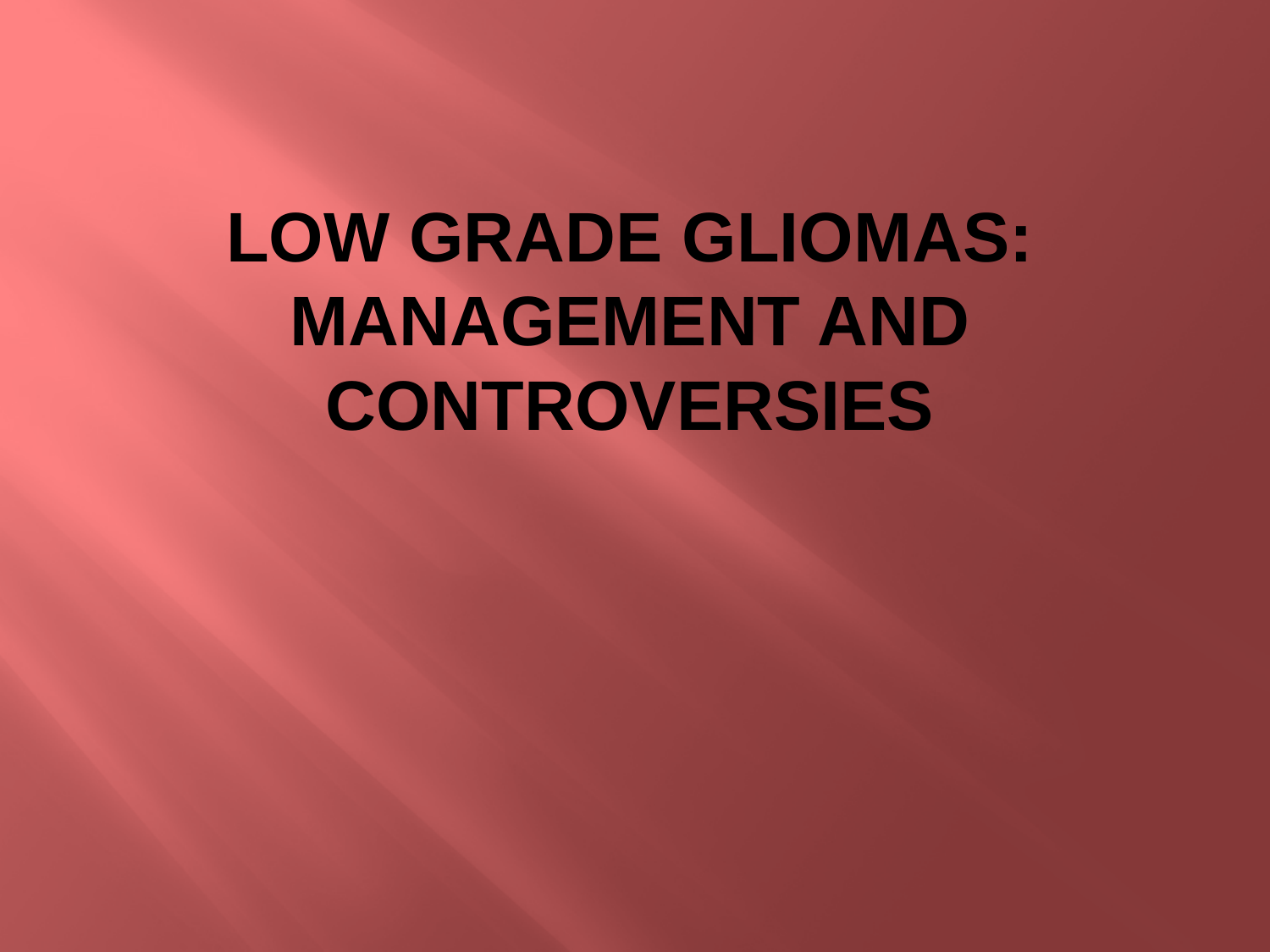

# Low grade gliomas: management and controversies